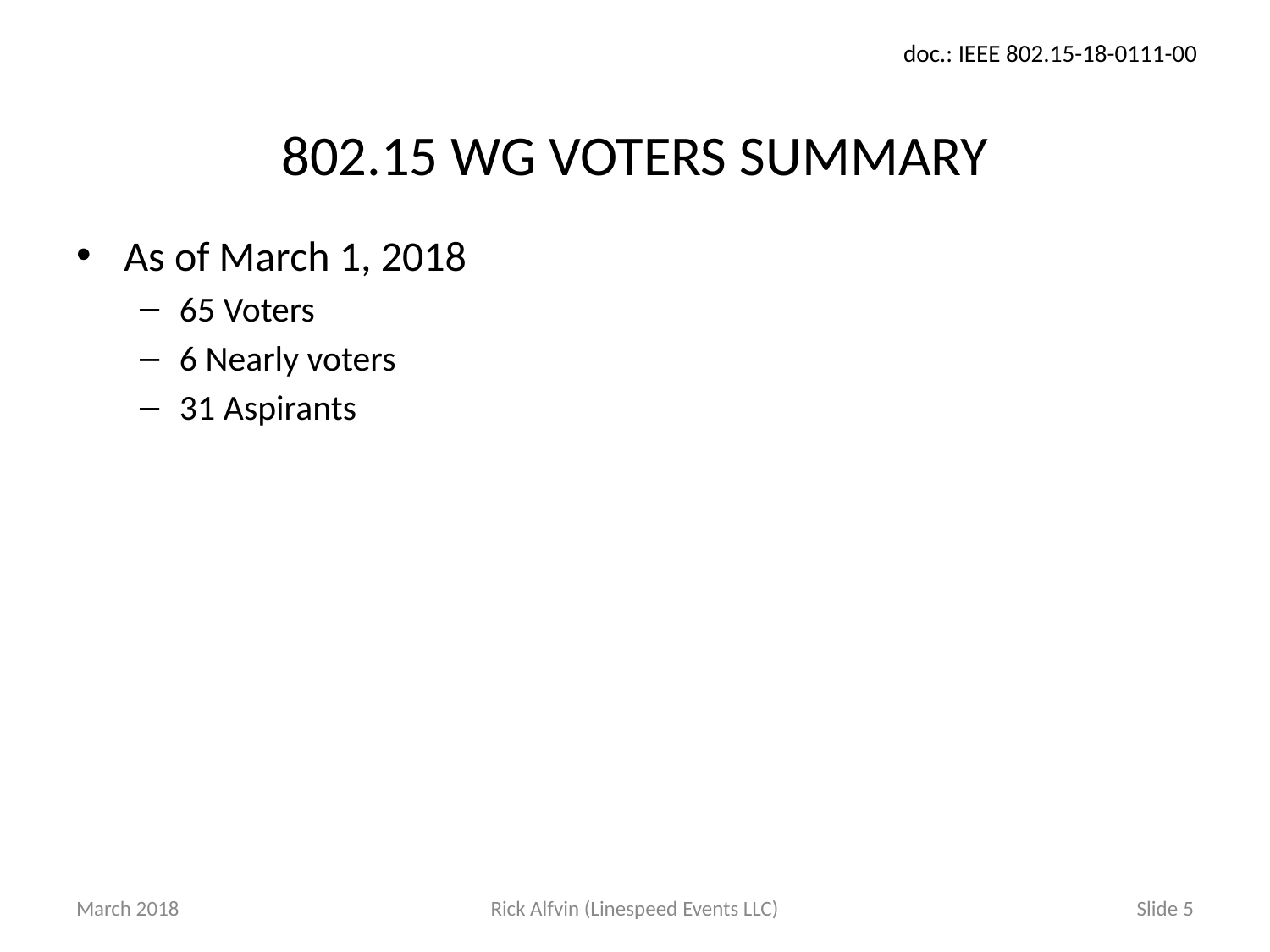

# 802.15 WG VOTERS SUMMARY
As of March 1, 2018
65 Voters
6 Nearly voters
31 Aspirants
March 2018
Rick Alfvin (Linespeed Events LLC)
Slide 5